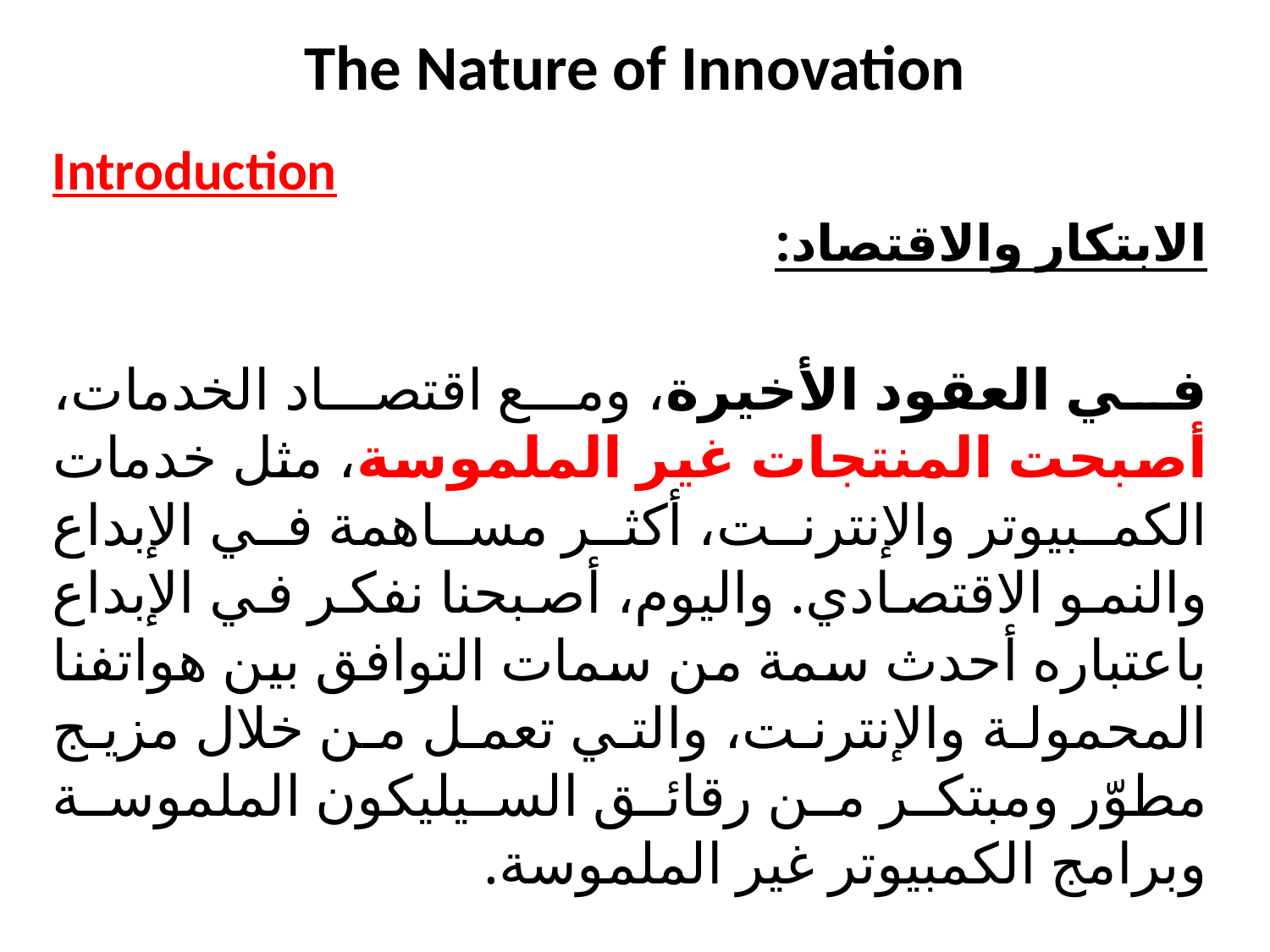

# The Nature of Innovation
Introduction
الابتكار والاقتصاد:

في العقود الأخيرة، ومع اقتصاد الخدمات، أصبحت المنتجات غير الملموسة، مثل خدمات الكمبيوتر والإنترنت، أكثر مساهمة في الإبداع والنمو الاقتصادي. واليوم، أصبحنا نفكر في الإبداع باعتباره أحدث سمة من سمات التوافق بين هواتفنا المحمولة والإنترنت، والتي تعمل من خلال مزيج مطوّر ومبتكر من رقائق السيليكون الملموسة وبرامج الكمبيوتر غير الملموسة.